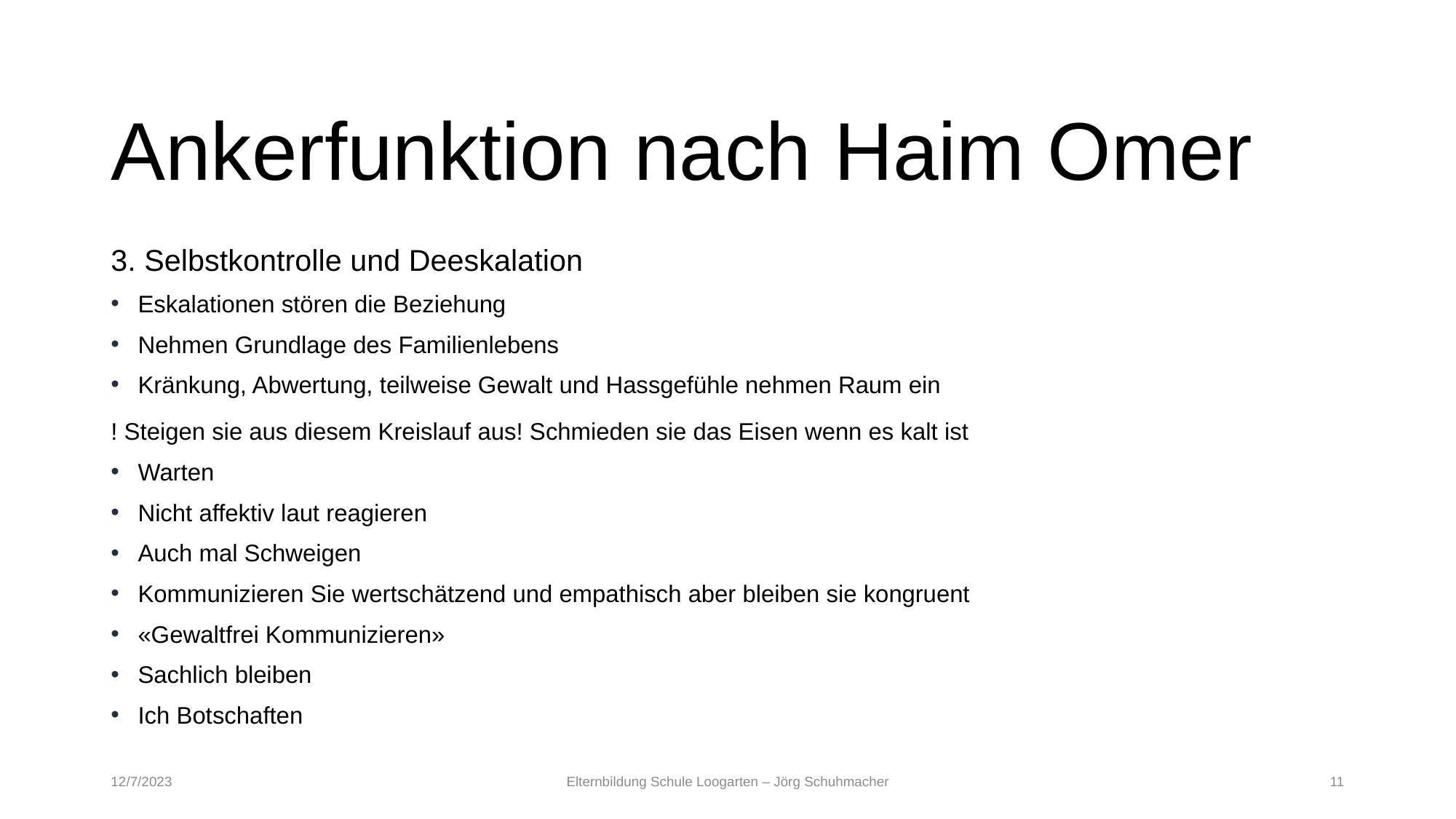

# Ankerfunktion nach Haim Omer
3. Selbstkontrolle und Deeskalation
Eskalationen stören die Beziehung
Nehmen Grundlage des Familienlebens
Kränkung, Abwertung, teilweise Gewalt und Hassgefühle nehmen Raum ein
! Steigen sie aus diesem Kreislauf aus! Schmieden sie das Eisen wenn es kalt ist
Warten
Nicht affektiv laut reagieren
Auch mal Schweigen
Kommunizieren Sie wertschätzend und empathisch aber bleiben sie kongruent
«Gewaltfrei Kommunizieren»
Sachlich bleiben
Ich Botschaften
12/7/2023
Elternbildung Schule Loogarten – Jörg Schuhmacher
11